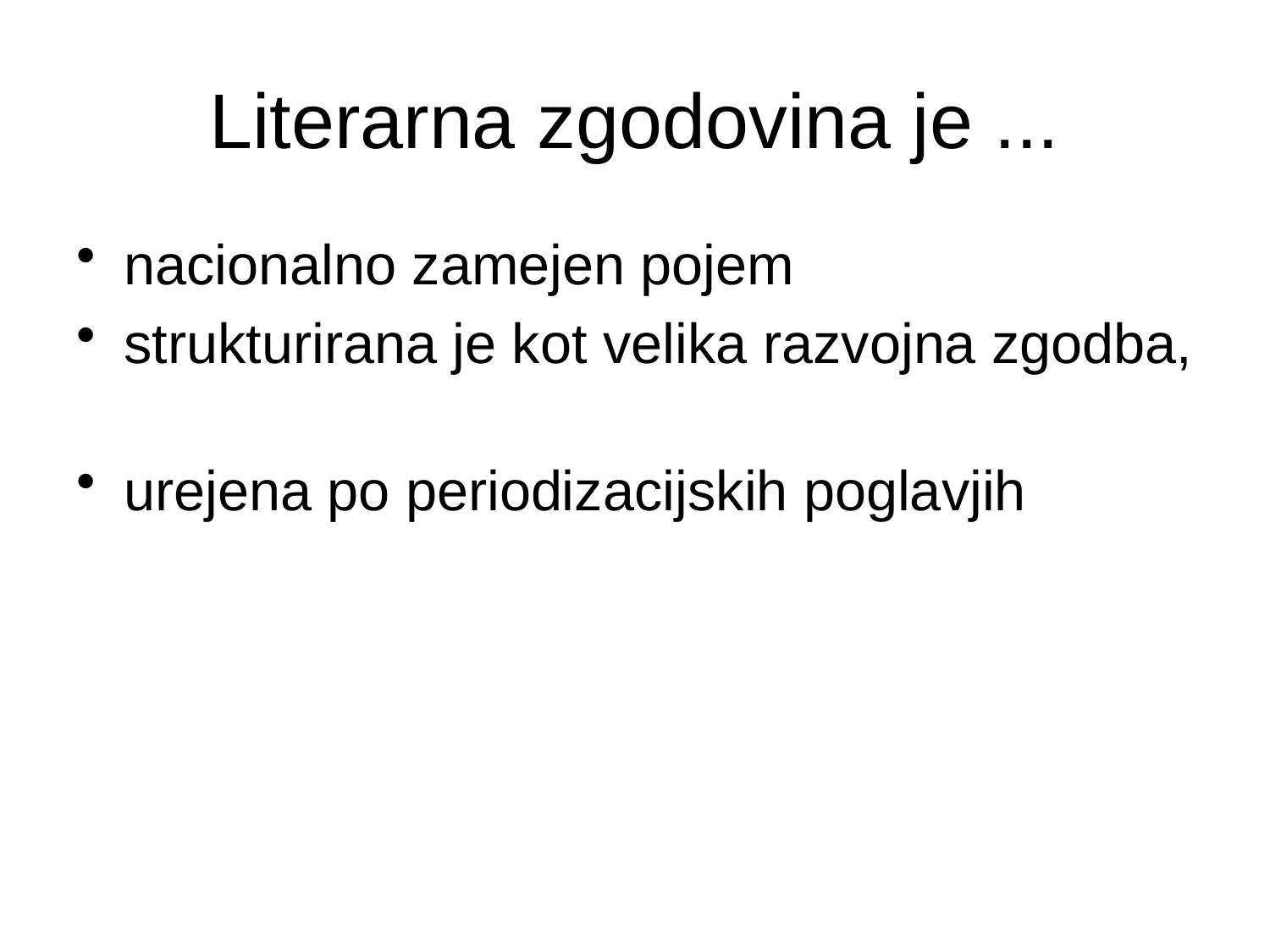

# Literarna zgodovina je ...
nacionalno zamejen pojem
strukturirana je kot velika razvojna zgodba,
urejena po periodizacijskih poglavjih